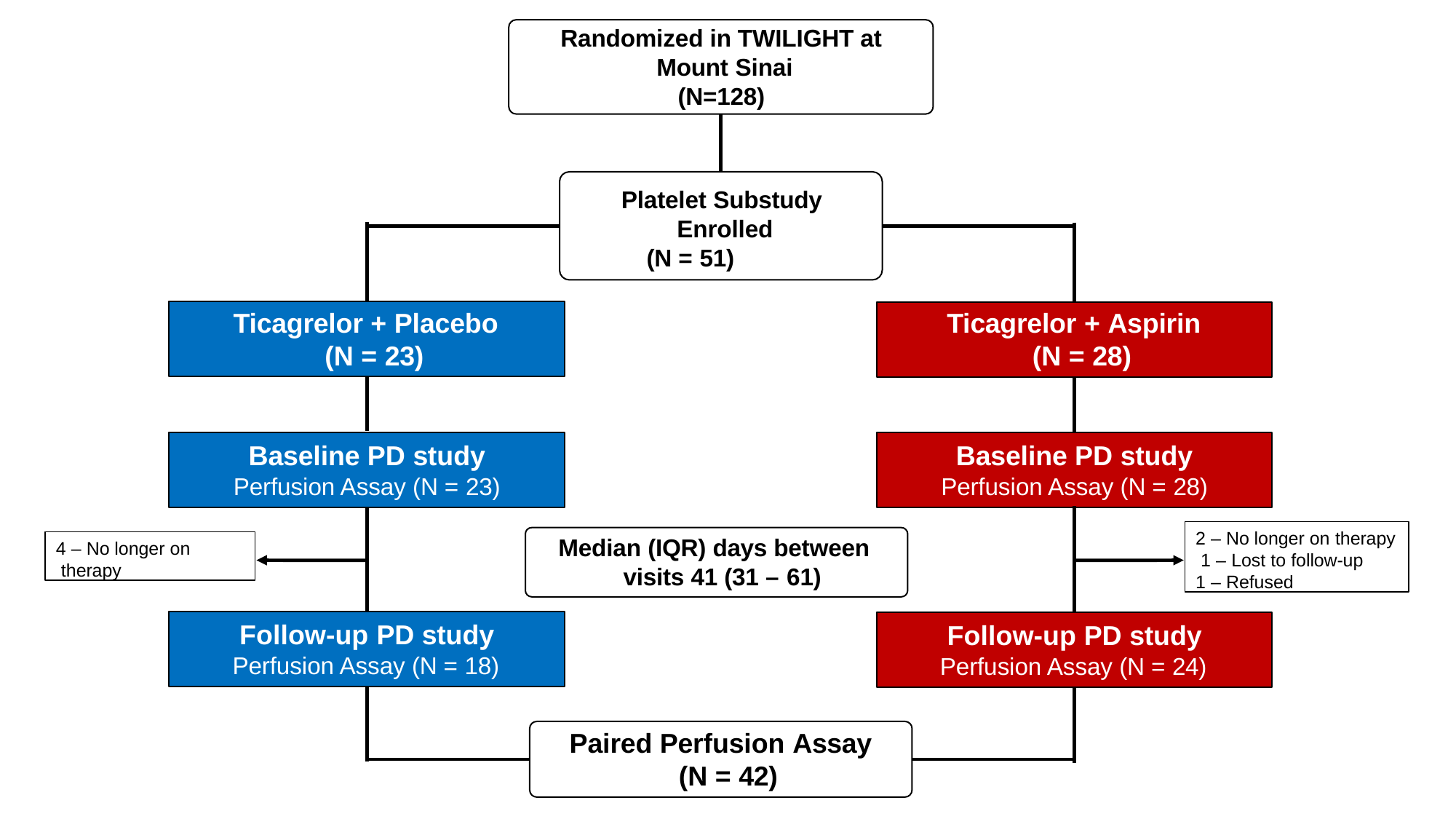

Randomized in TWILIGHT at  Mount Sinai
(N=128)

Platelet Substudy  Enrolled
(N = 51)

Ticagrelor + Placebo  (N = 23)
Ticagrelor + Aspirin  (N = 28)

Baseline PD study
Perfusion Assay (N = 23)
Baseline PD study
Perfusion Assay (N = 28)

2 – No longer on therapy  1 – Lost to follow-up
1 – Refused

Median (IQR) days between  visits 41 (31 – 61)
4 – No longer on  therapy

Follow-up PD study
Perfusion Assay (N = 18)
Follow-up PD study
Perfusion Assay (N = 24)

Paired Perfusion Assay  (N = 42)